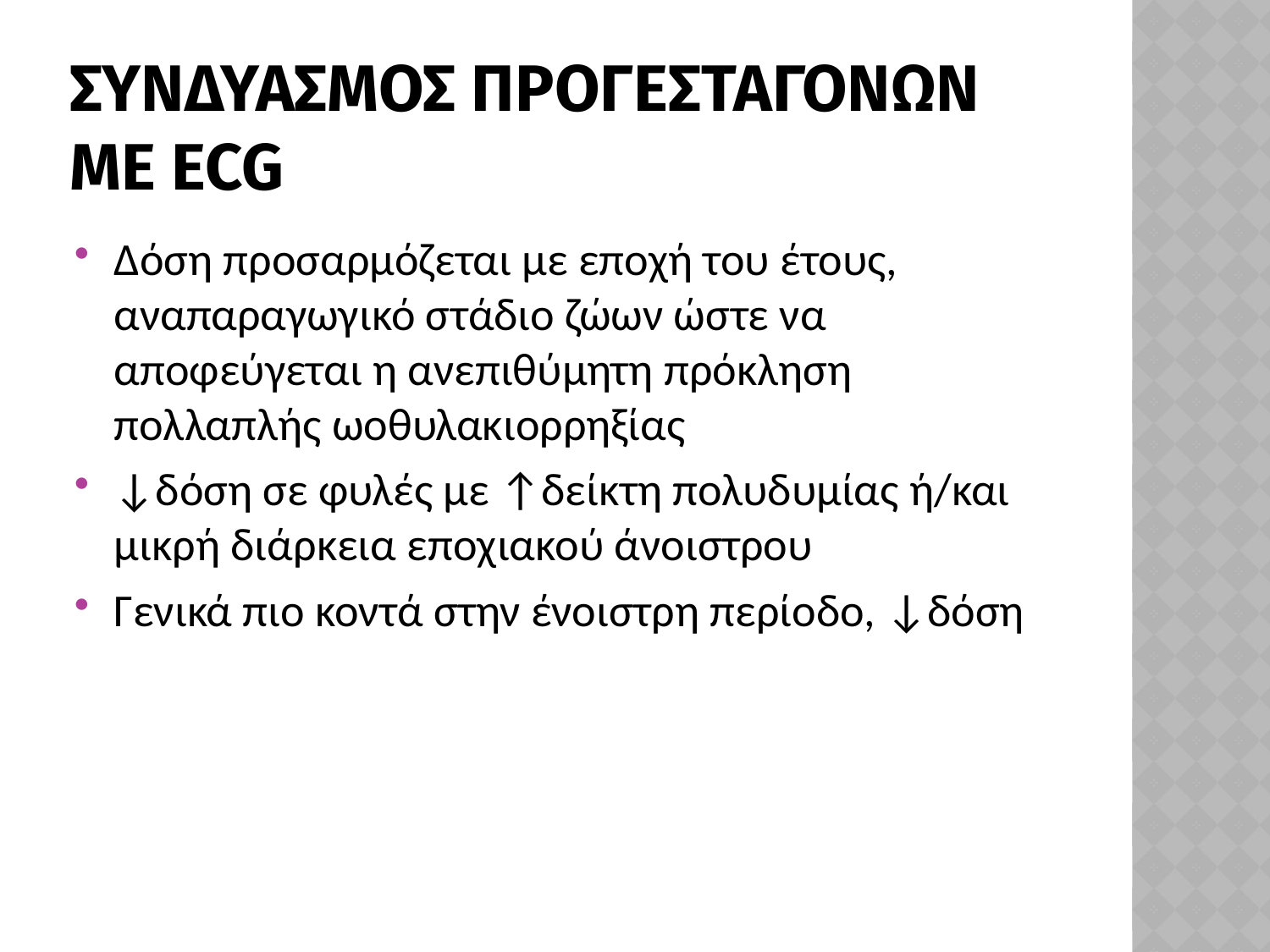

# ΣΥΝΔΥΑΣΜΟΣ ΠΡΟΓΕΣΤΑΓΟΝΩΝ ΜΕ eCG
Δόση προσαρμόζεται με εποχή του έτους, αναπαραγωγικό στάδιο ζώων ώστε να αποφεύγεται η ανεπιθύμητη πρόκληση πολλαπλής ωοθυλακιορρηξίας
↓δόση σε φυλές με ↑δείκτη πολυδυμίας ή/και μικρή διάρκεια εποχιακού άνοιστρου
Γενικά πιο κοντά στην ένοιστρη περίοδο, ↓δόση